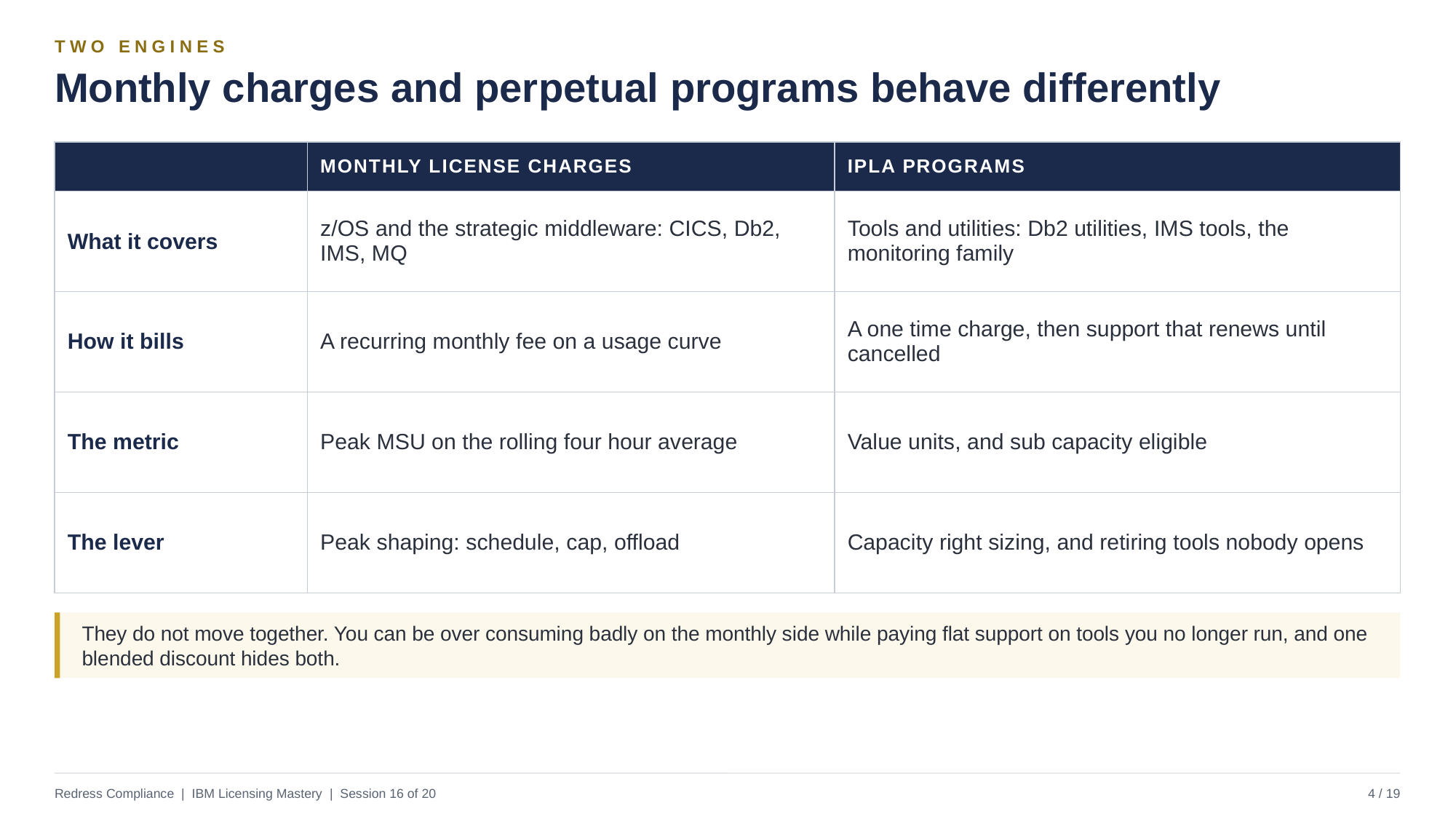

TWO ENGINES
Monthly charges and perpetual programs behave differently
|  | MONTHLY LICENSE CHARGES | IPLA PROGRAMS |
| --- | --- | --- |
| What it covers | z/OS and the strategic middleware: CICS, Db2, IMS, MQ | Tools and utilities: Db2 utilities, IMS tools, the monitoring family |
| How it bills | A recurring monthly fee on a usage curve | A one time charge, then support that renews until cancelled |
| The metric | Peak MSU on the rolling four hour average | Value units, and sub capacity eligible |
| The lever | Peak shaping: schedule, cap, offload | Capacity right sizing, and retiring tools nobody opens |

They do not move together. You can be over consuming badly on the monthly side while paying flat support on tools you no longer run, and one blended discount hides both.

Redress Compliance  |  IBM Licensing Mastery  |  Session 16 of 20
4 / 19